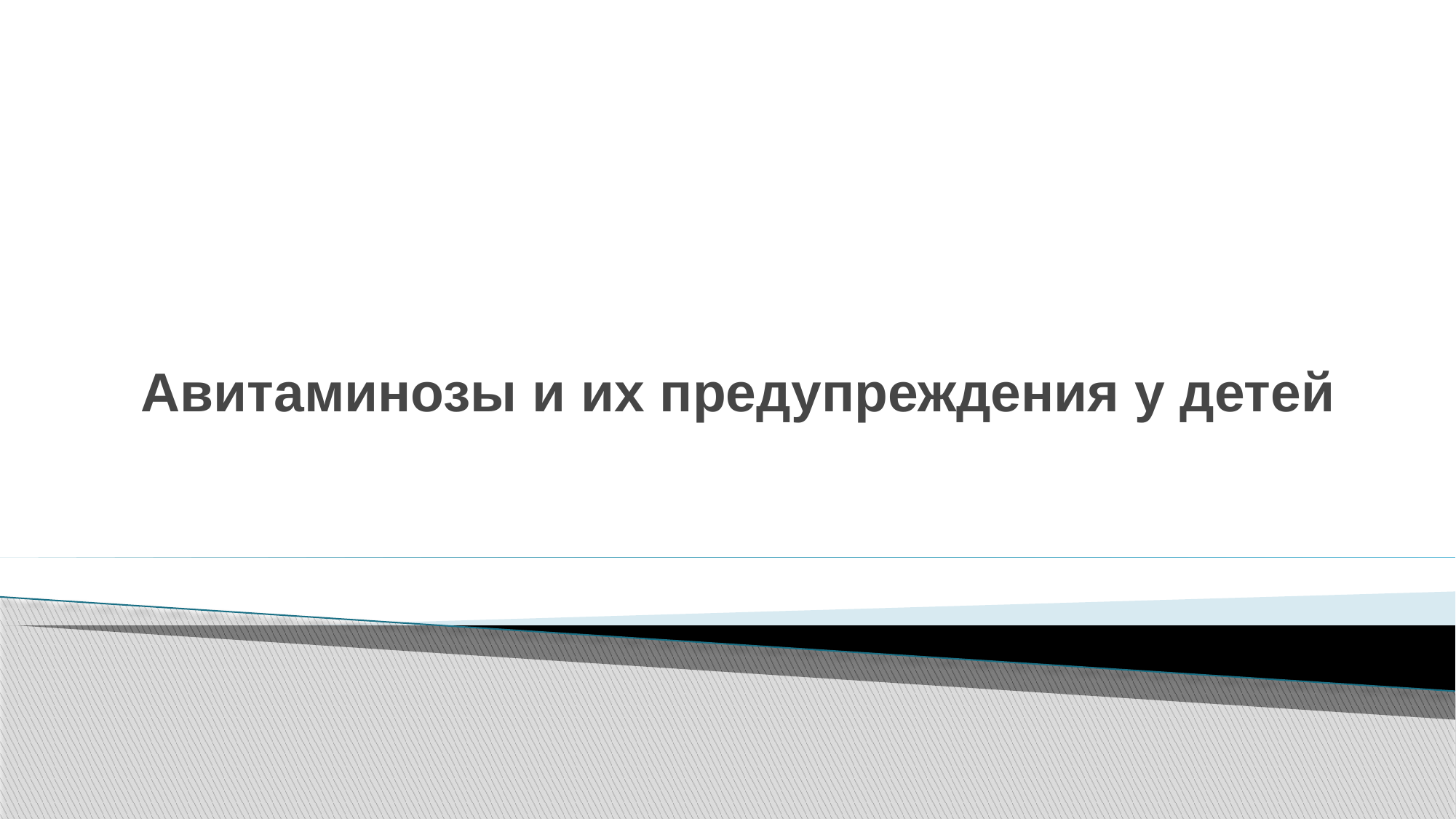

# Авитаминозы и их предупреждения у детей